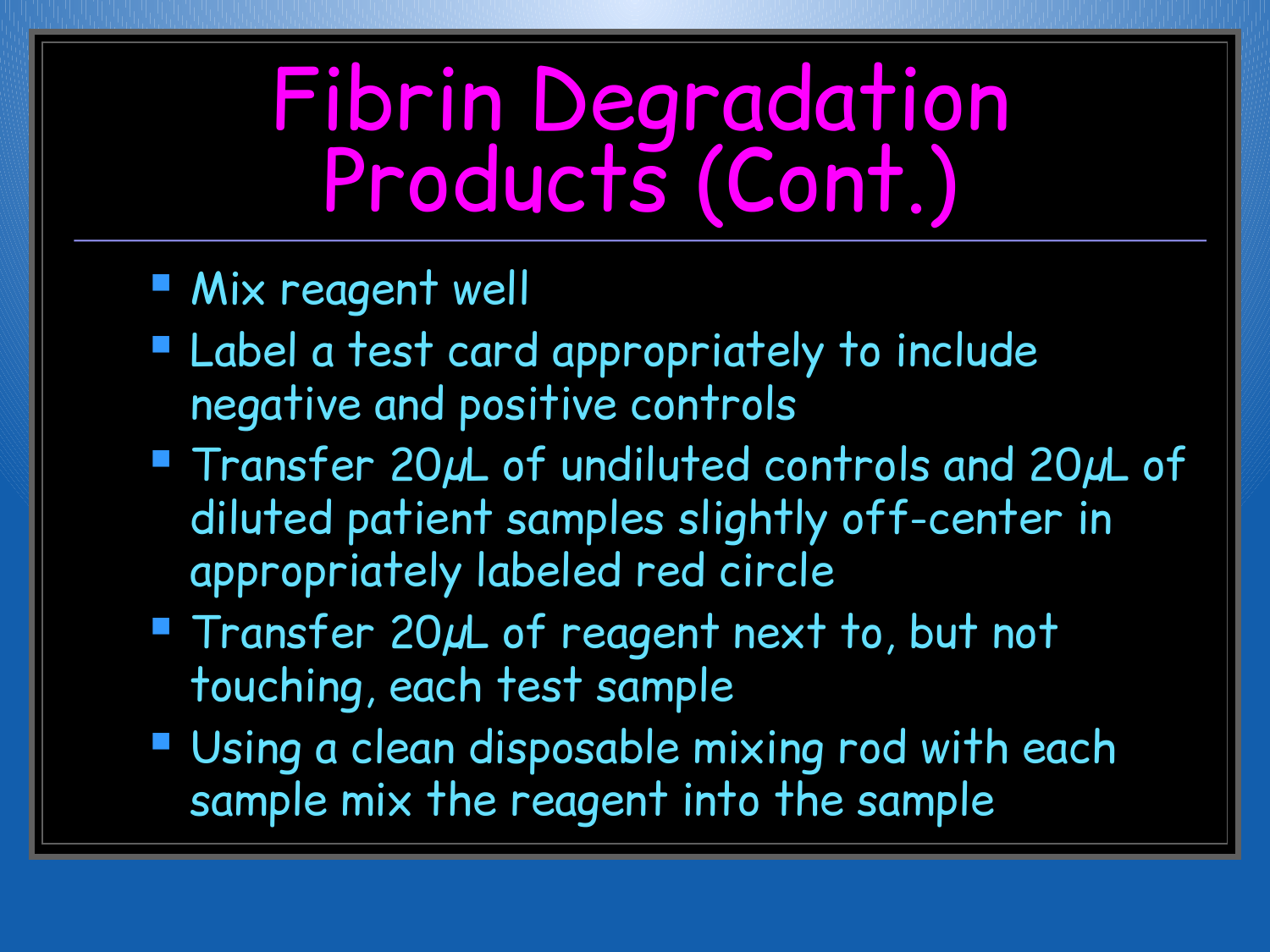

# Fibrin Degradation Products (Cont.)
Mix reagent well
Label a test card appropriately to include negative and positive controls
Transfer 20µL of undiluted controls and 20µL of diluted patient samples slightly off-center in  appropriately labeled red circle
Transfer 20µL of reagent next to, but not touching, each test sample
Using a clean disposable mixing rod with each sample mix the reagent into the sample